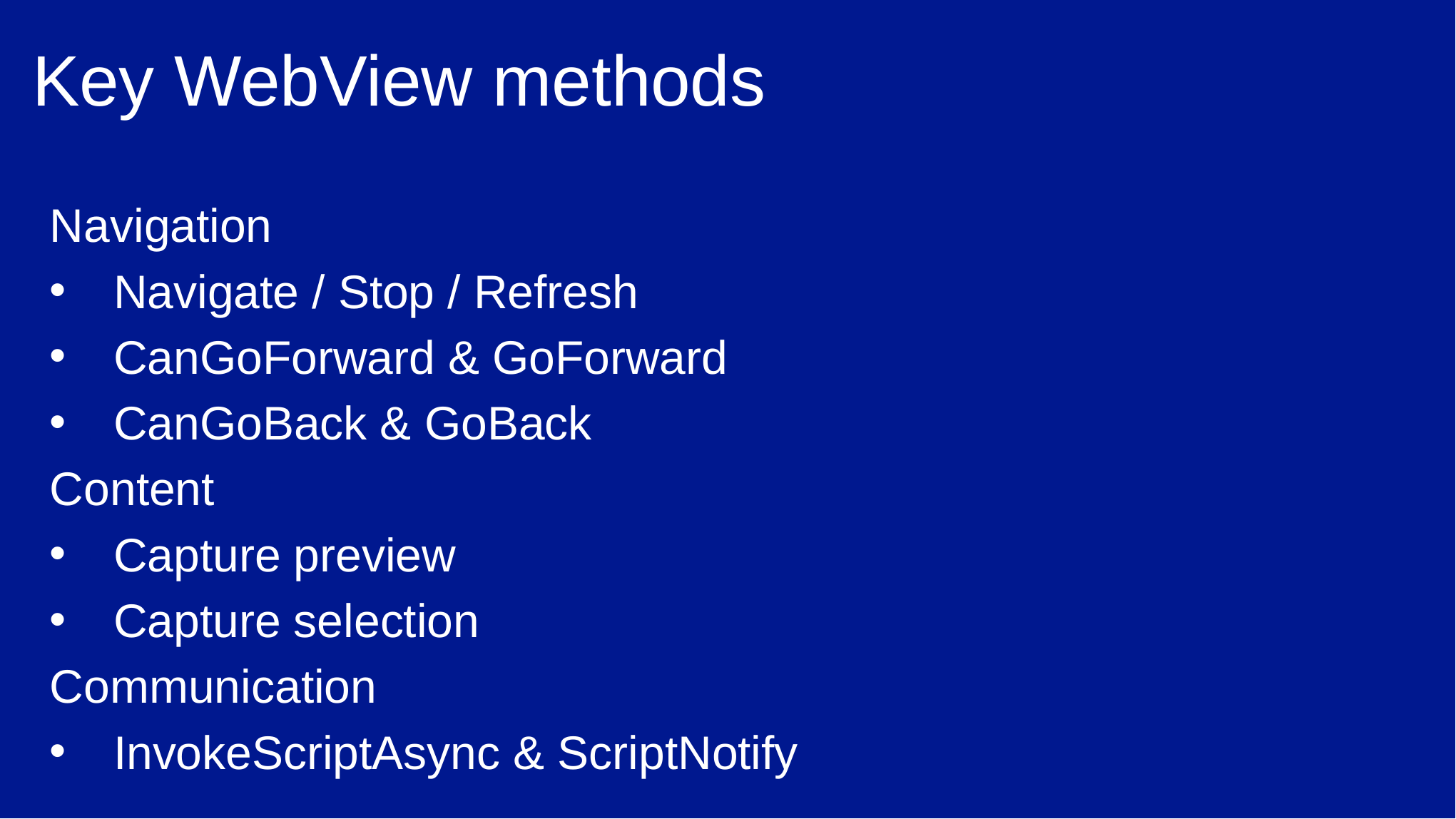

# Key WebView methods
Navigation
Navigate / Stop / Refresh
CanGoForward & GoForward
CanGoBack & GoBack
Content
Capture preview
Capture selection
Communication
InvokeScriptAsync & ScriptNotify